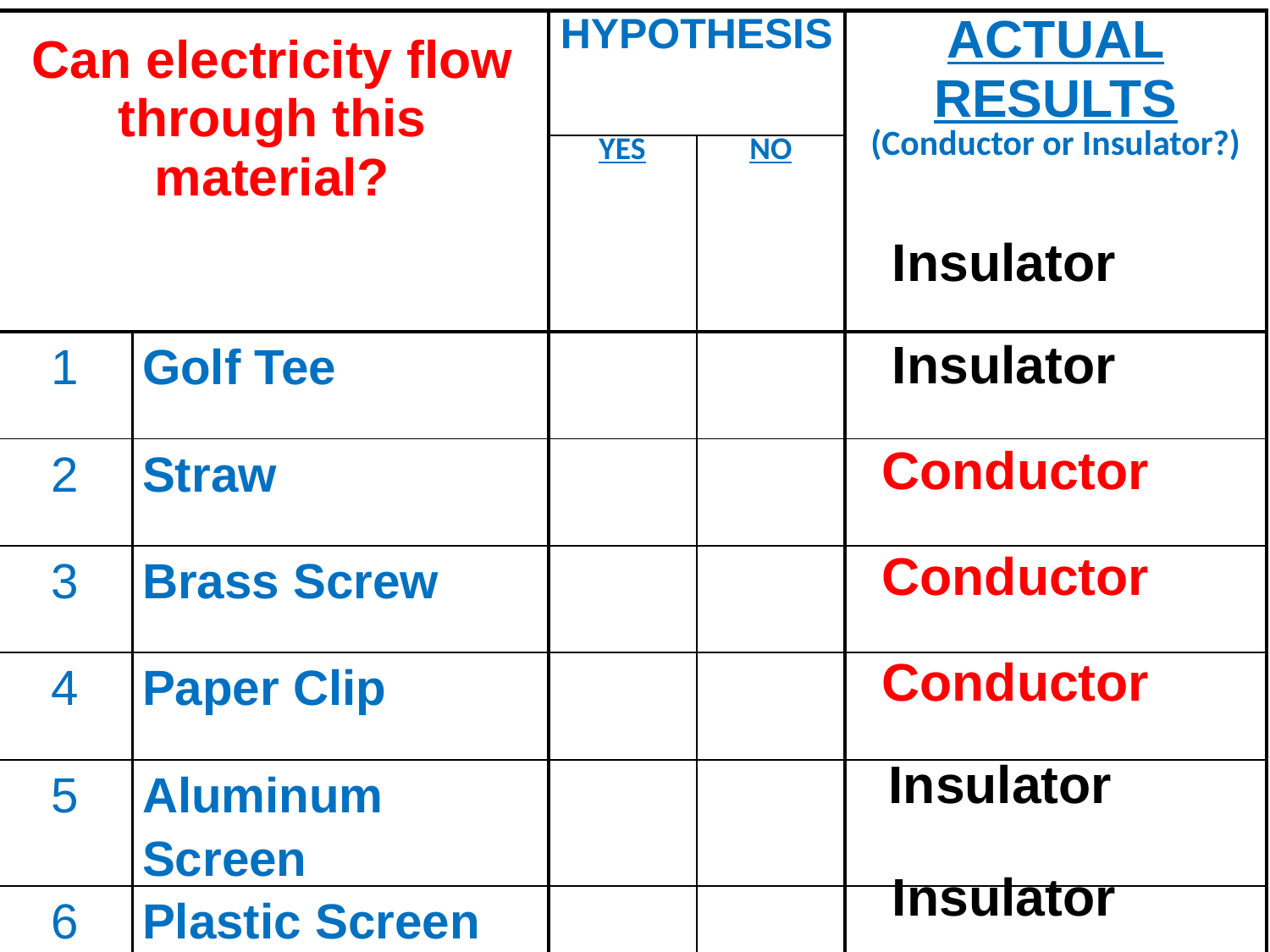

| Can electricity flow through this material? |  | HYPOTHESIS |  | ACTUAL RESULTS (Conductor or Insulator?) |
| --- | --- | --- | --- | --- |
|  |  | YES | NO |  |
| 1 | Golf Tee |  |  |  |
| 2 | Straw |  |  |  |
| 3 | Brass Screw |  |  |  |
| 4 | Paper Clip |  |  |  |
| 5 | Aluminum Screen |  |  |  |
| 6 | Plastic Screen |  |  |  |
| 7 | Chalk |  |  |  |
Insulator
Insulator
Conductor
Conductor
Conductor
Insulator
Insulator